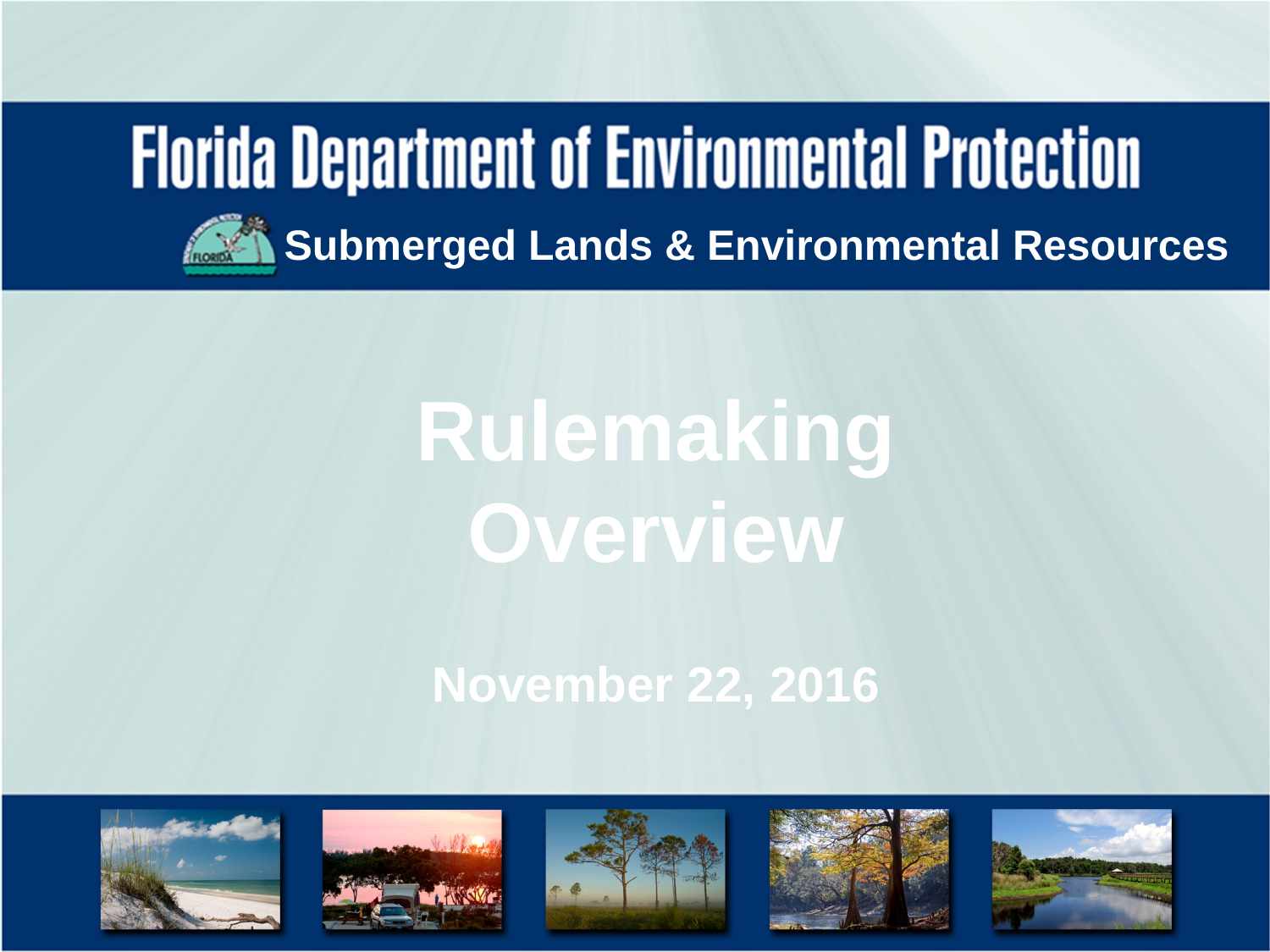

Submerged Lands & Environmental Resources
Rulemaking
Overview
November 22, 2016